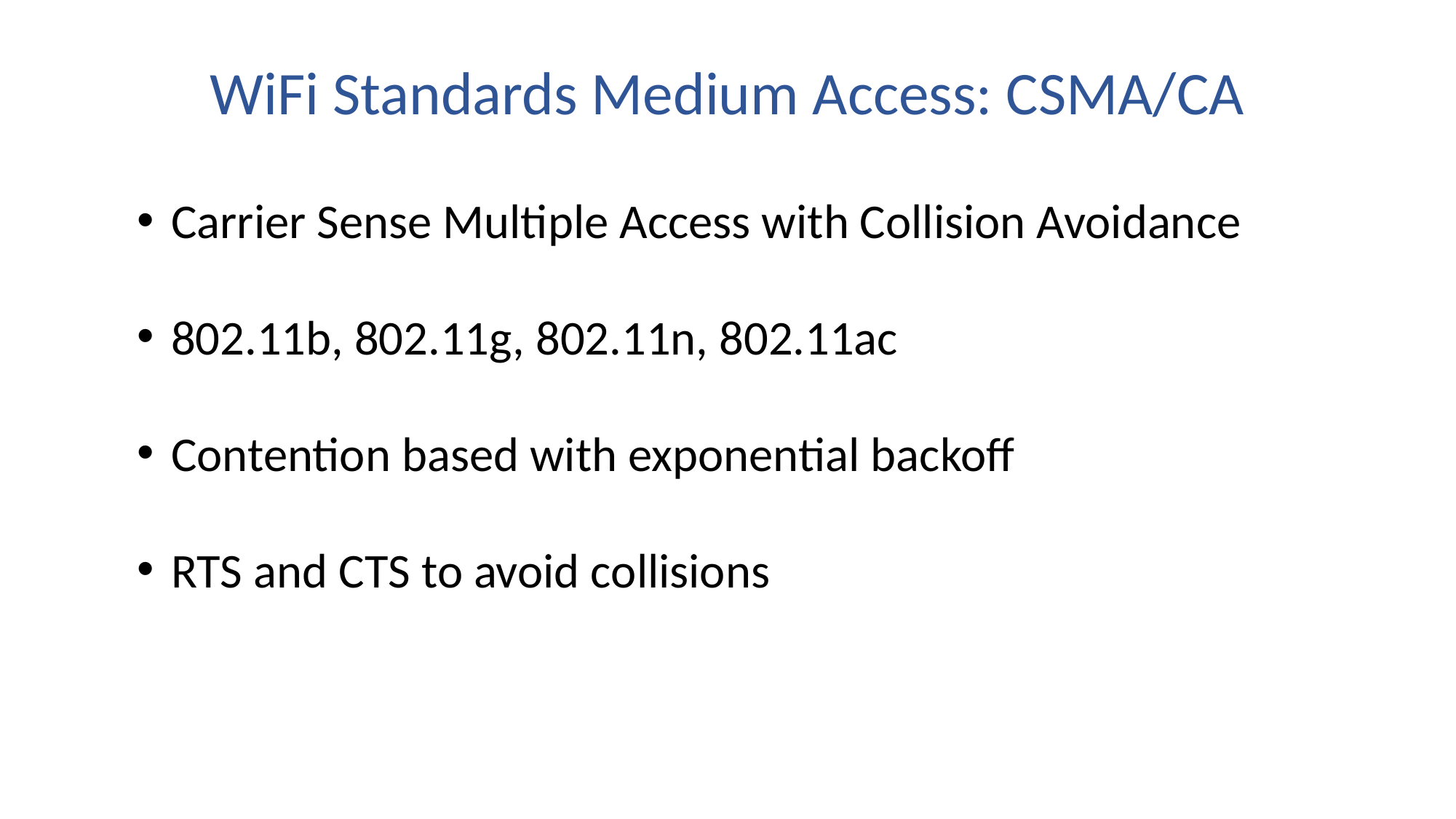

WiFi Standards Medium Access: CSMA/CA
Carrier Sense Multiple Access with Collision Avoidance

802.11b, 802.11g, 802.11n, 802.11ac

Contention based with exponential backoff

RTS and CTS to avoid collisions